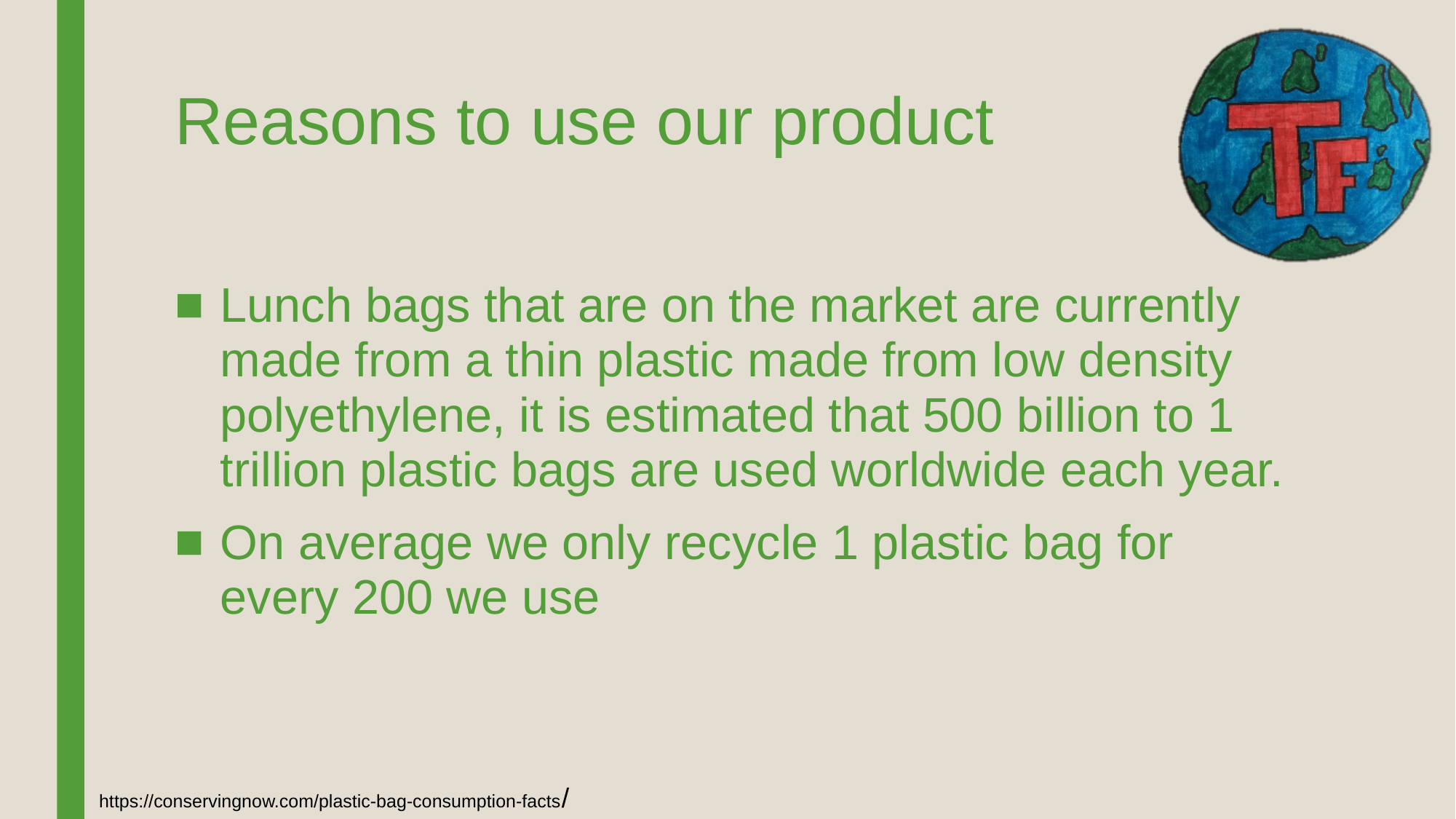

# Reasons to use our product
Lunch bags that are on the market are currently made from a thin plastic made from low density polyethylene, it is estimated that 500 billion to 1 trillion plastic bags are used worldwide each year.
On average we only recycle 1 plastic bag for every 200 we use
https://conservingnow.com/plastic-bag-consumption-facts/